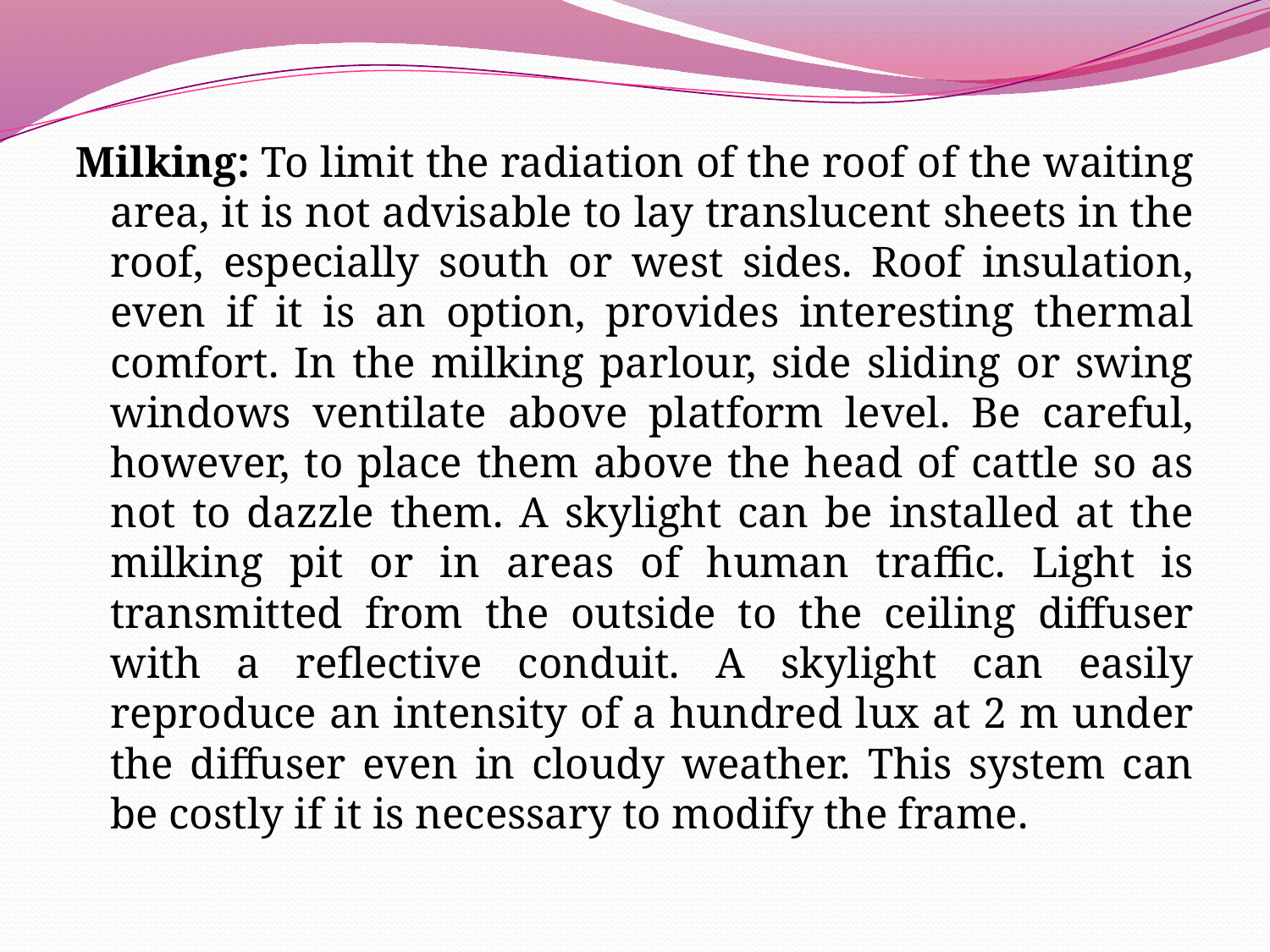

Milking: To limit the radiation of the roof of the waiting area, it is not advisable to lay translucent sheets in the roof, especially south or west sides. Roof insulation, even if it is an option, provides interesting thermal comfort. In the milking parlour, side sliding or swing windows ventilate above platform level. Be careful, however, to place them above the head of cattle so as not to dazzle them. A skylight can be installed at the milking pit or in areas of human traffic. Light is transmitted from the outside to the ceiling diffuser with a reflective conduit. A skylight can easily reproduce an intensity of a hundred lux at 2 m under the diffuser even in cloudy weather. This system can be costly if it is necessary to modify the frame.